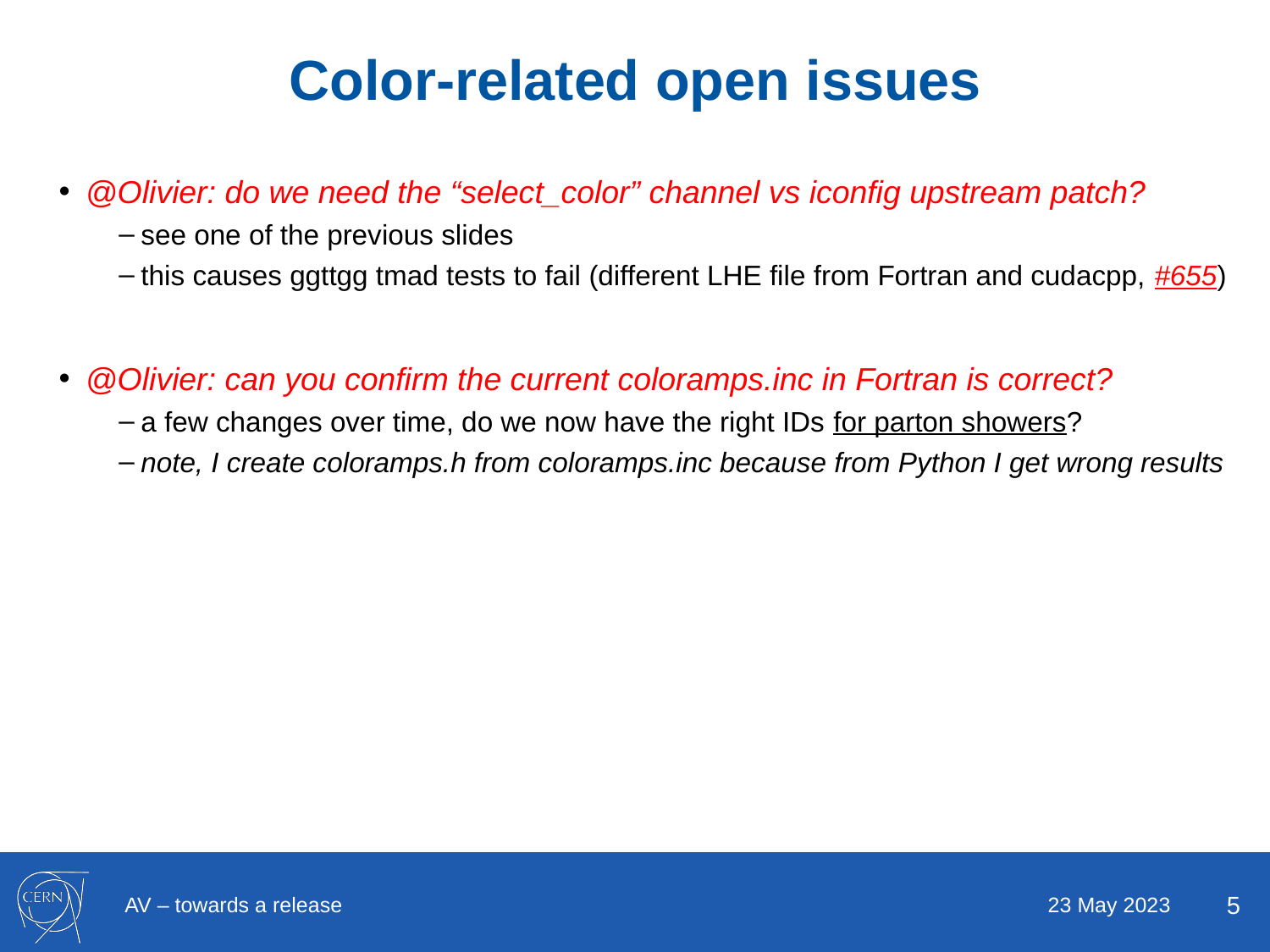

# Color-related open issues
@Olivier: do we need the “select_color” channel vs iconfig upstream patch?
see one of the previous slides
this causes ggttgg tmad tests to fail (different LHE file from Fortran and cudacpp, #655)

@Olivier: can you confirm the current coloramps.inc in Fortran is correct?
a few changes over time, do we now have the right IDs for parton showers?
note, I create coloramps.h from coloramps.inc because from Python I get wrong results